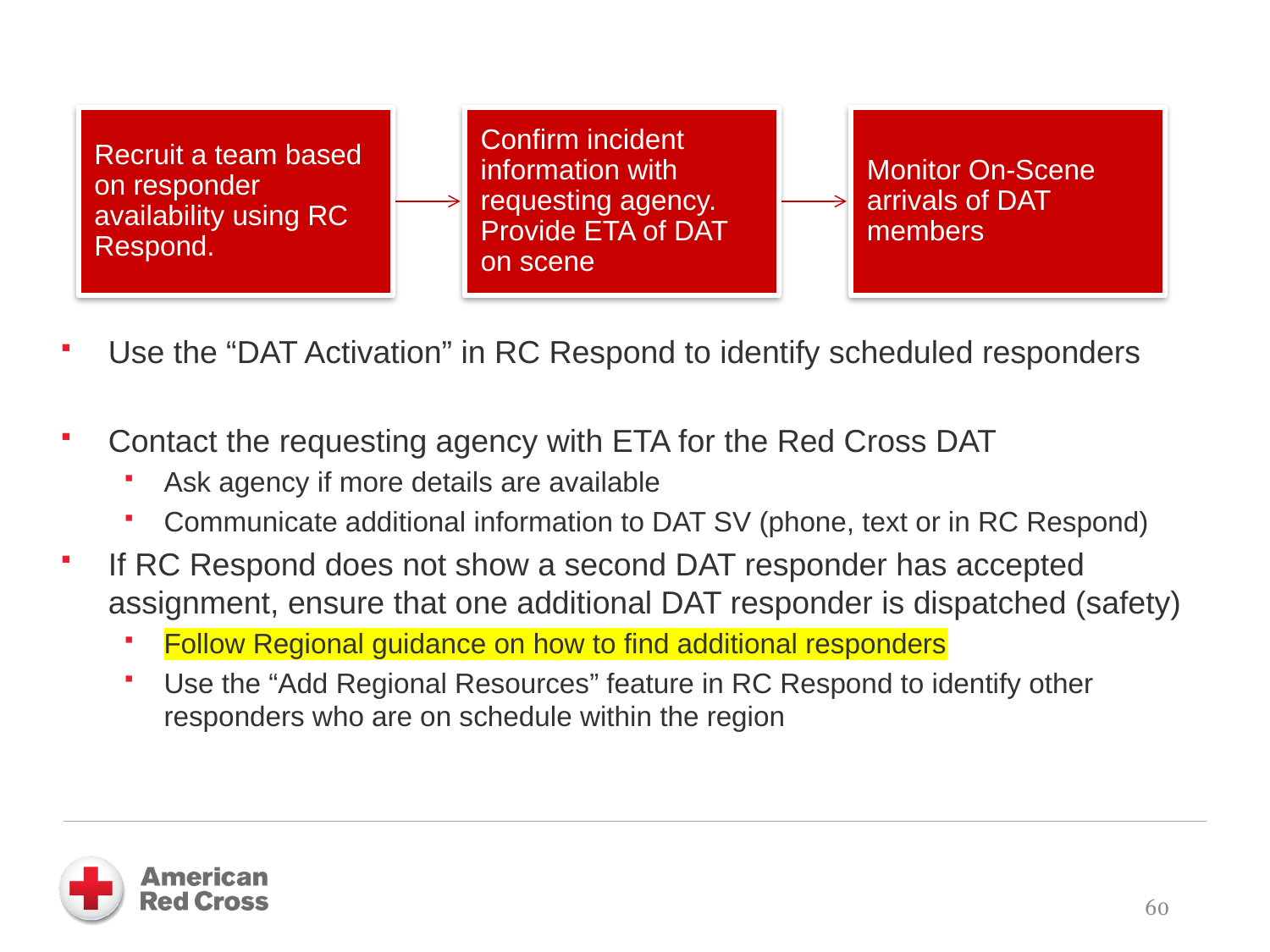

Recruit a team based on responder availability using RC Respond.

Confirm incident information with requesting agency.  Provide ETA of DAT on scene
Monitor On-Scene arrivals of DAT members

Use the “DAT Activation” in RC Respond to identify scheduled responders

Contact the requesting agency with ETA for the Red Cross DAT
Ask agency if more details are available
Communicate additional information to DAT SV (phone, text or in RC Respond)
If RC Respond does not show a second DAT responder has accepted assignment, ensure that one additional DAT responder is dispatched (safety)
Follow Regional guidance on how to find additional responders
Use the “Add Regional Resources” feature in RC Respond to identify other responders who are on schedule within the region
60